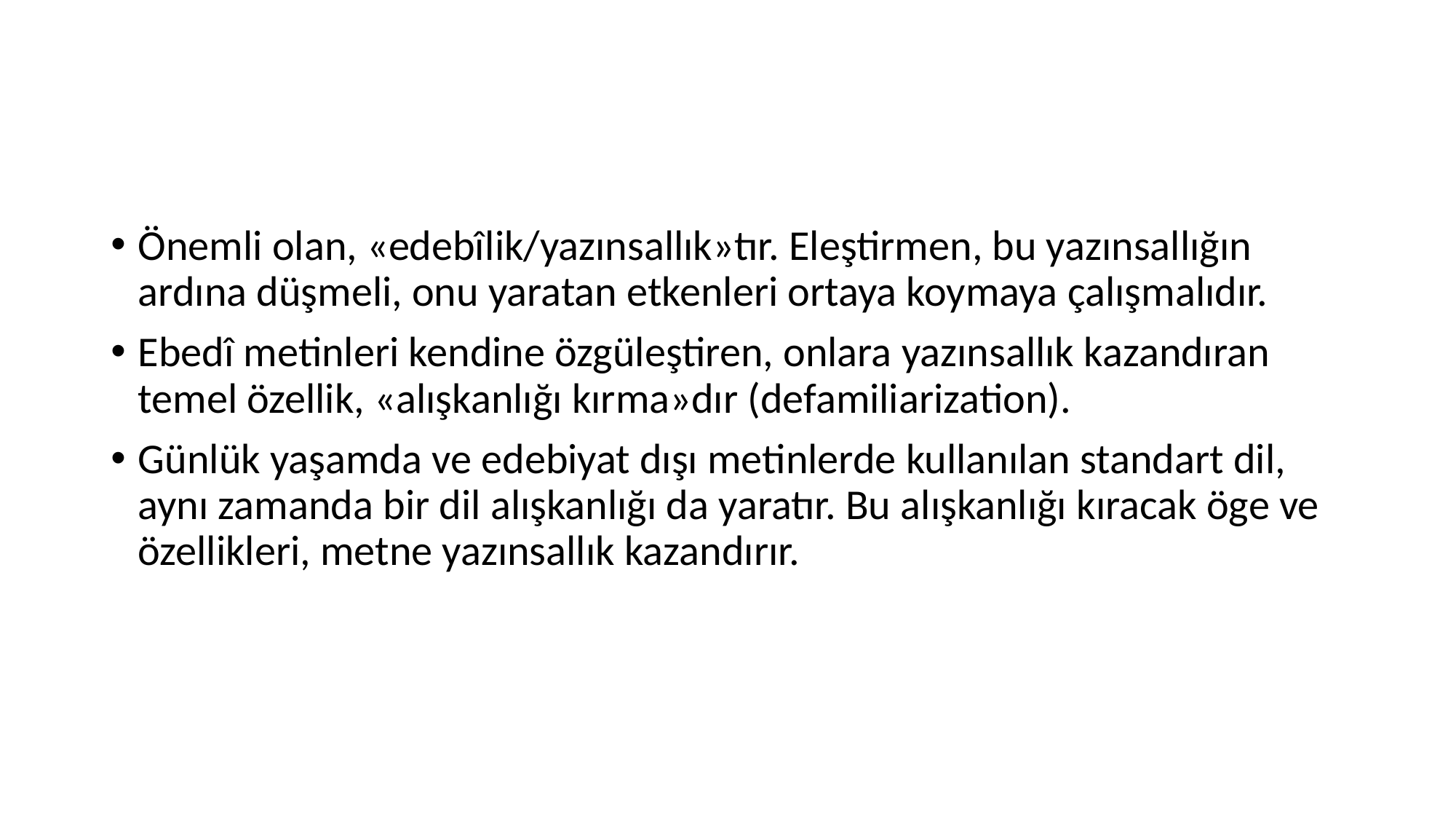

#
Önemli olan, «edebîlik/yazınsallık»tır. Eleştirmen, bu yazınsallığın ardına düşmeli, onu yaratan etkenleri ortaya koymaya çalışmalıdır.
Ebedî metinleri kendine özgüleştiren, onlara yazınsallık kazandıran temel özellik, «alışkanlığı kırma»dır (defamiliarization).
Günlük yaşamda ve edebiyat dışı metinlerde kullanılan standart dil, aynı zamanda bir dil alışkanlığı da yaratır. Bu alışkanlığı kıracak öge ve özellikleri, metne yazınsallık kazandırır.